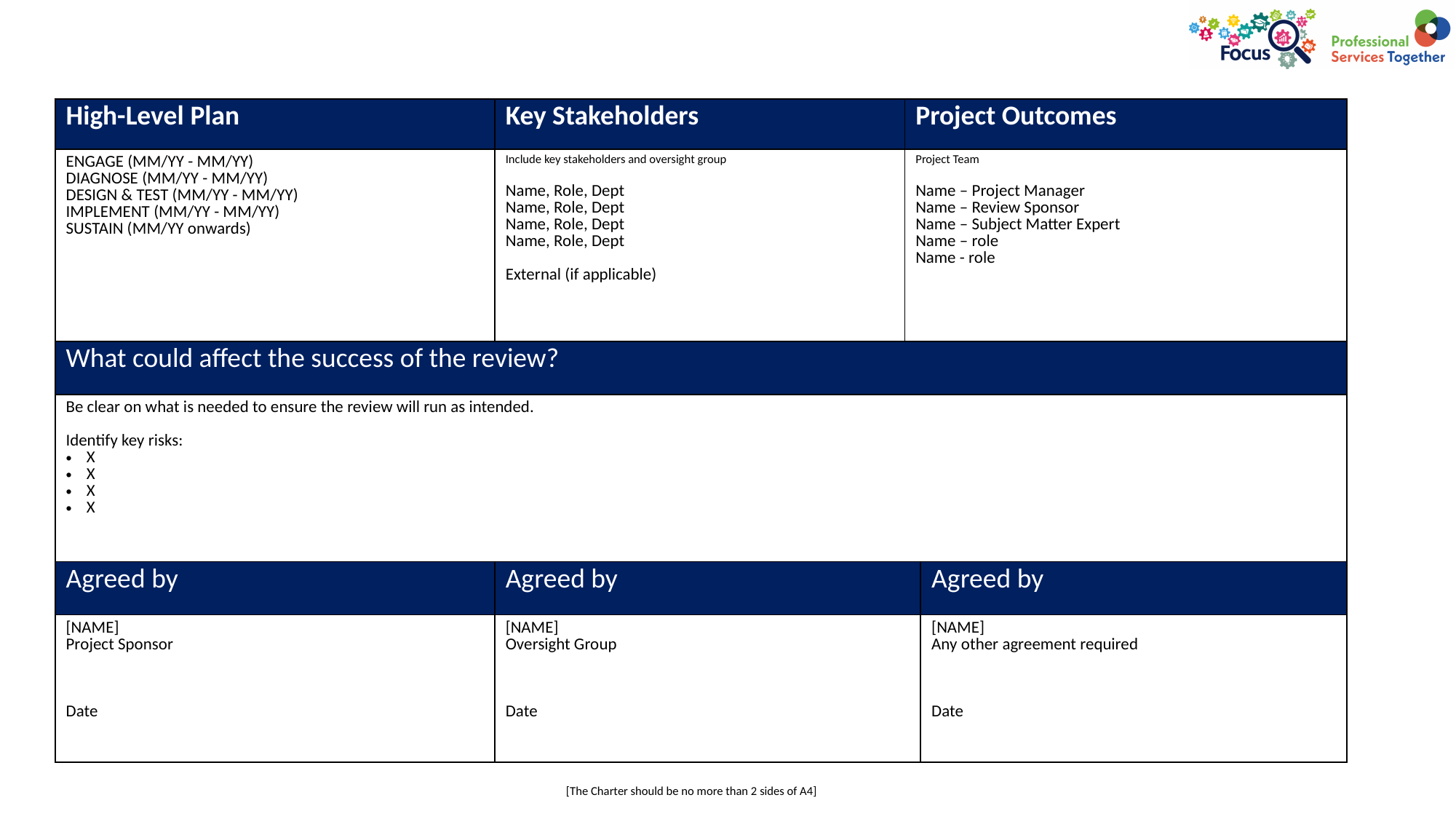

| High-Level Plan | Key Stakeholders | Project Outcomes |  |
| --- | --- | --- | --- |
| ENGAGE (MM/YY - MM/YY) DIAGNOSE (MM/YY - MM/YY) DESIGN & TEST (MM/YY - MM/YY) IMPLEMENT (MM/YY - MM/YY) SUSTAIN (MM/YY onwards) | Include key stakeholders and oversight group Name, Role, Dept Name, Role, Dept Name, Role, Dept Name, Role, Dept External (if applicable) | Project Team Name – Project Manager Name – Review Sponsor Name – Subject Matter Expert Name – role Name - role |  |
| What could affect the success of the review? |  |  |  |
| Be clear on what is needed to ensure the review will run as intended. Identify key risks: X X X X |  |  |  |
| Agreed by | Agreed by |  | Agreed by |
| [NAME] Project Sponsor Date | [NAME] Oversight Group Date |  | [NAME] Any other agreement required Date |
[The Charter should be no more than 2 sides of A4]